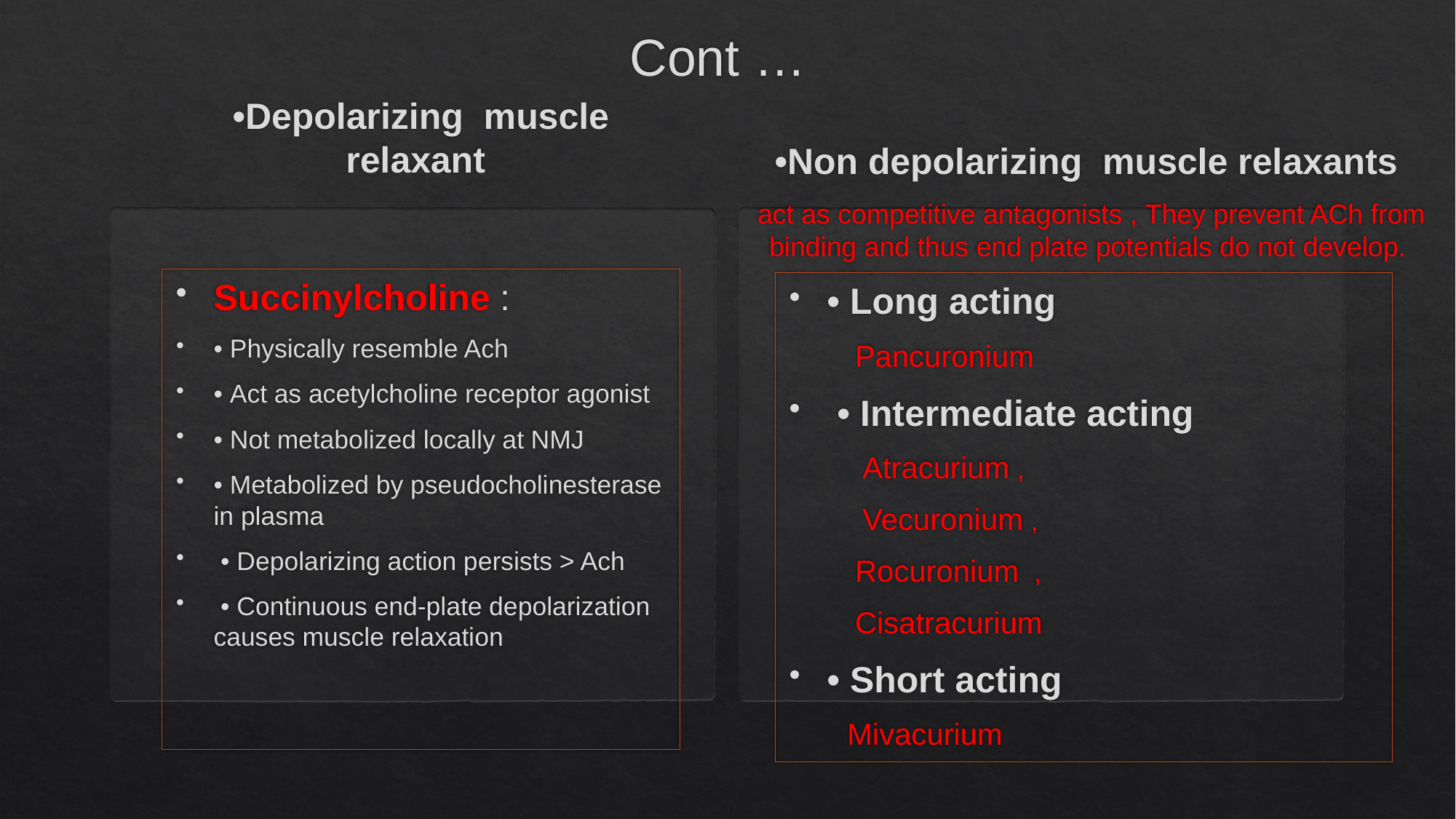

# Cont …
•Depolarizing  muscle relaxant
•Non depolarizing  muscle relaxants
act as competitive antagonists , They prevent ACh from binding and thus end plate potentials do not develop.
Succinylcholine :
• Physically resemble Ach
• Act as acetylcholine receptor agonist
• Not metabolized locally at NMJ
• Metabolized by pseudocholinesterase in plasma
 • Depolarizing action persists > Ach
 • Continuous end-plate depolarization causes muscle relaxation
• Long acting
         Pancuronium
 • Intermediate acting
          Atracurium ,
          Vecuronium ,
         Rocuronium  ,
         Cisatracurium
• Short acting
        Mivacurium